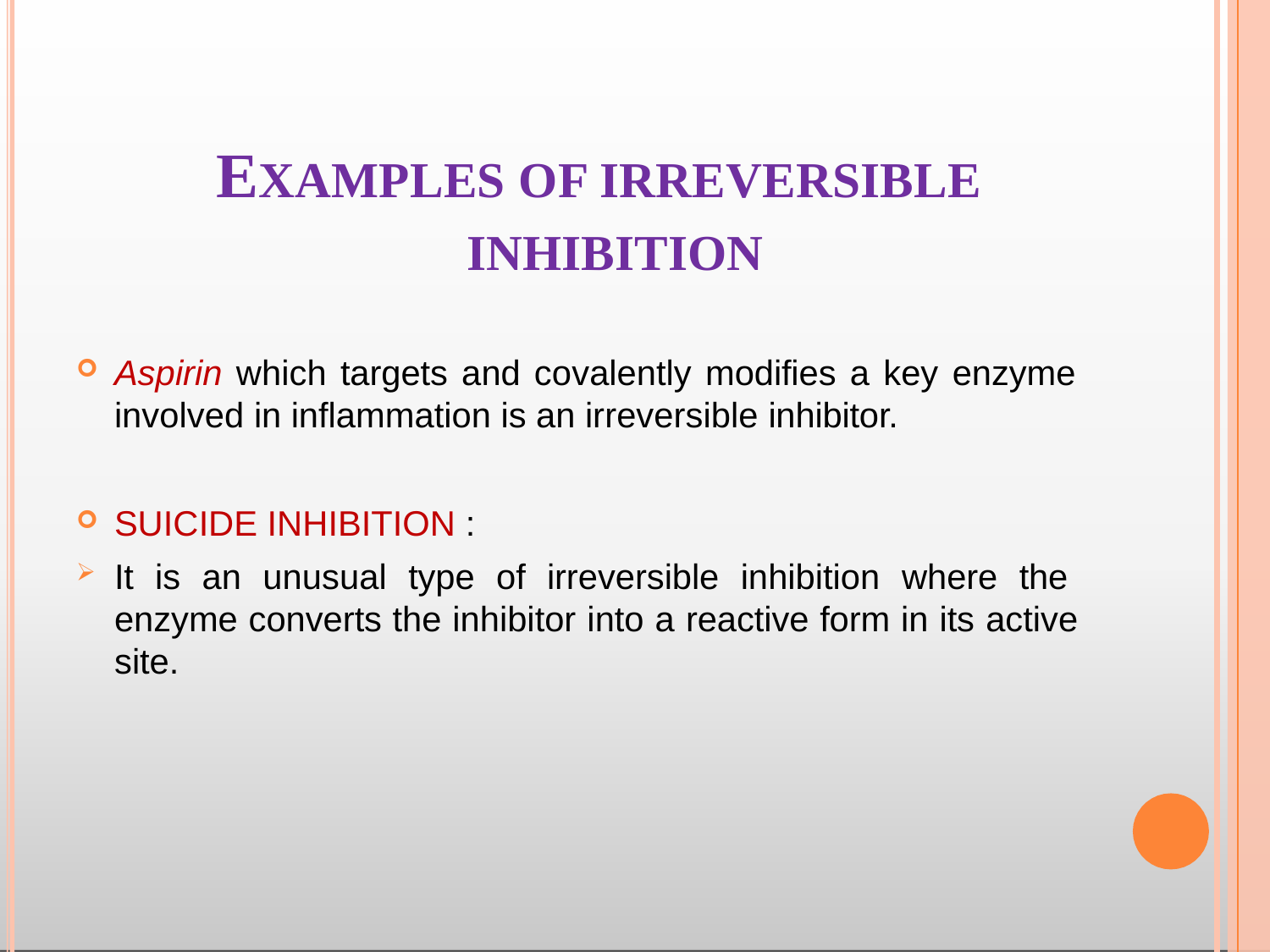

# EXAMPLES OF IRREVERSIBLE  INHIBITION
Aspirin which targets and covalently modifies a key enzyme  involved in inflammation is an irreversible inhibitor.

SUICIDE INHIBITION :
It is an unusual type of irreversible inhibition where the  enzyme converts the inhibitor into a reactive form in its active  site.